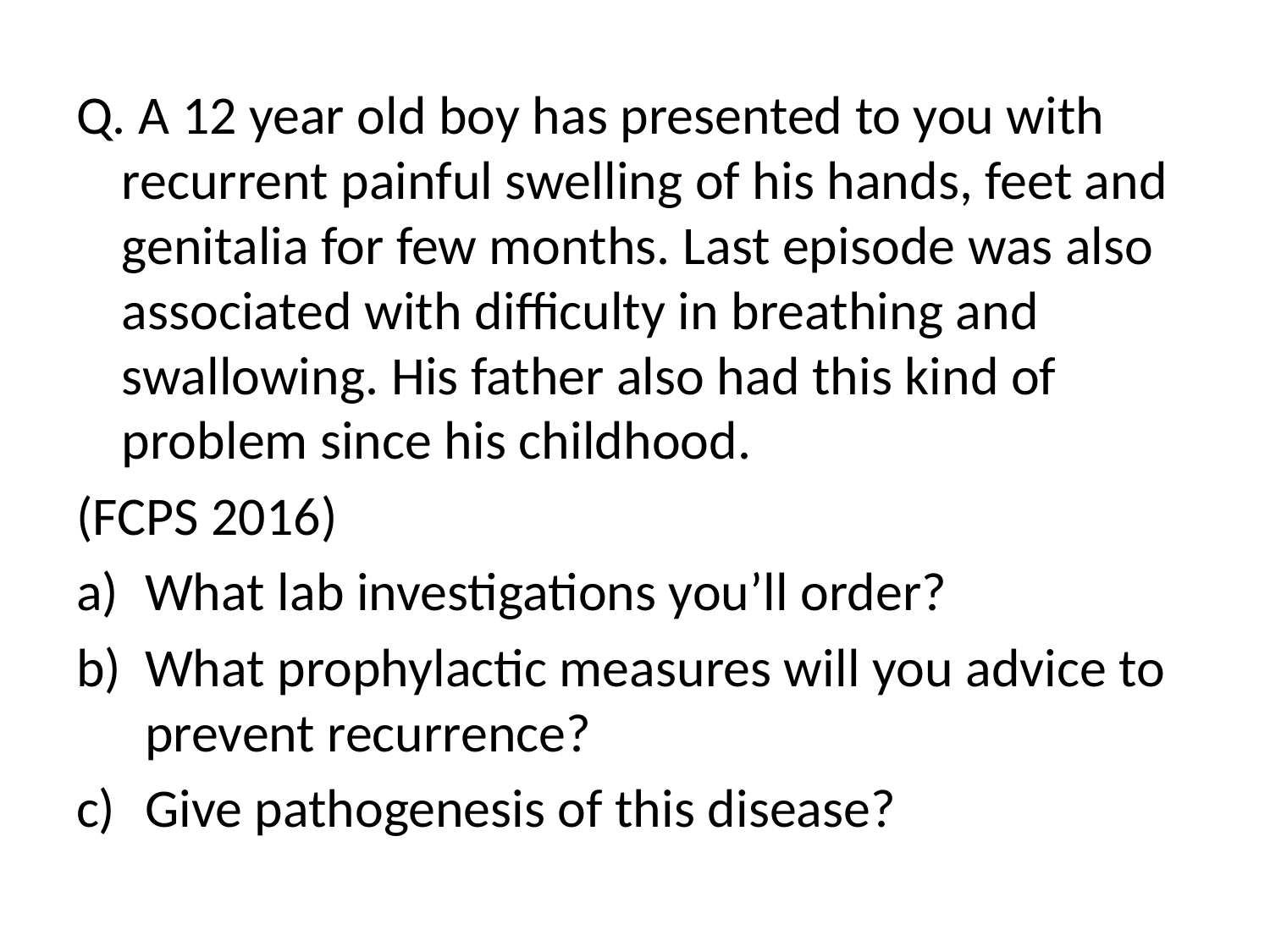

#
Q. A 12 year old boy has presented to you with recurrent painful swelling of his hands, feet and genitalia for few months. Last episode was also associated with difficulty in breathing and swallowing. His father also had this kind of problem since his childhood.
(FCPS 2016)
What lab investigations you’ll order?
What prophylactic measures will you advice to prevent recurrence?
Give pathogenesis of this disease?